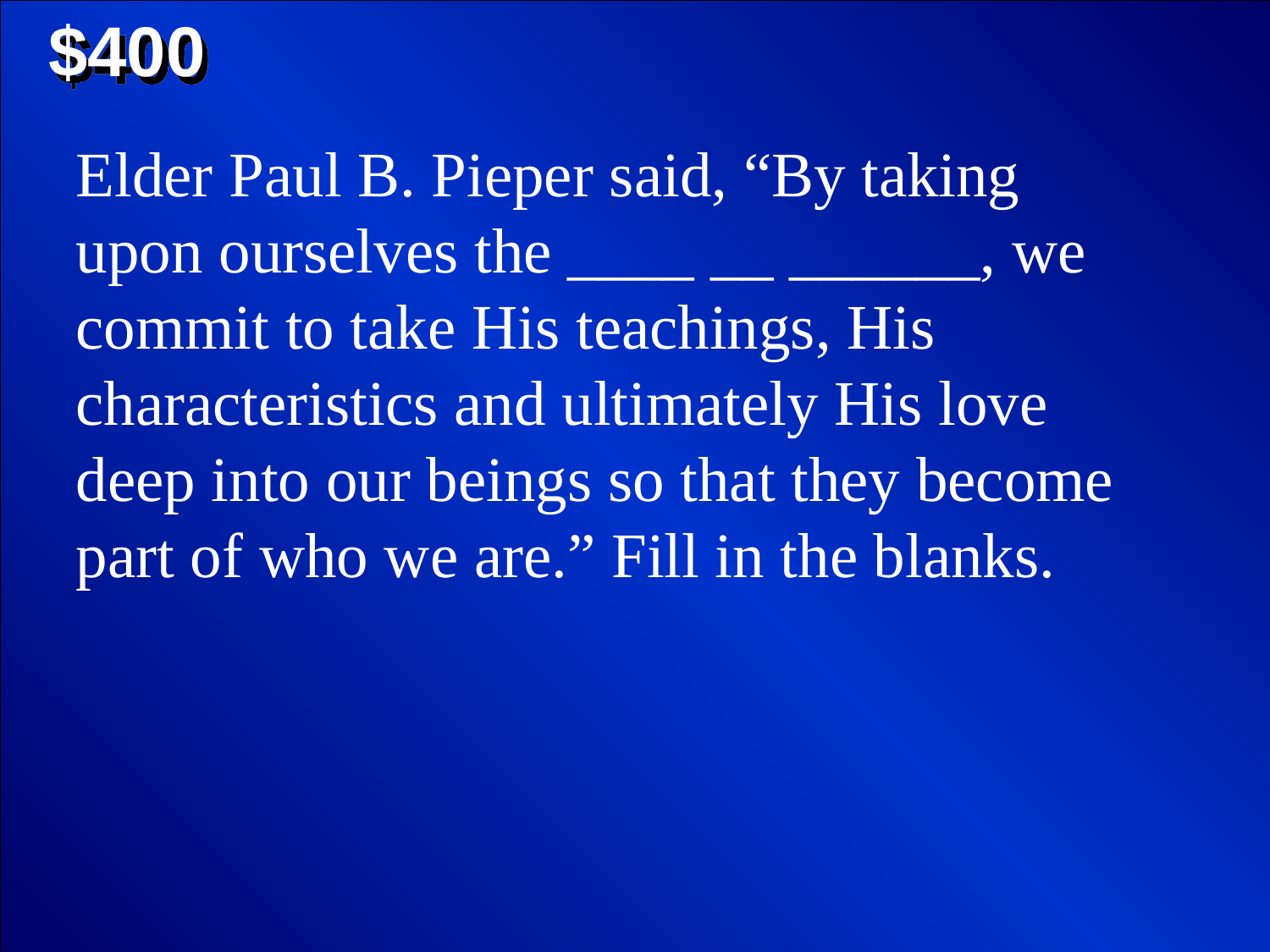

$400
Elder Paul B. Pieper said, “By taking upon ourselves the ____ __ ______, we commit to take His teachings, His characteristics and ultimately His love deep into our beings so that they become part of who we are.” Fill in the blanks.